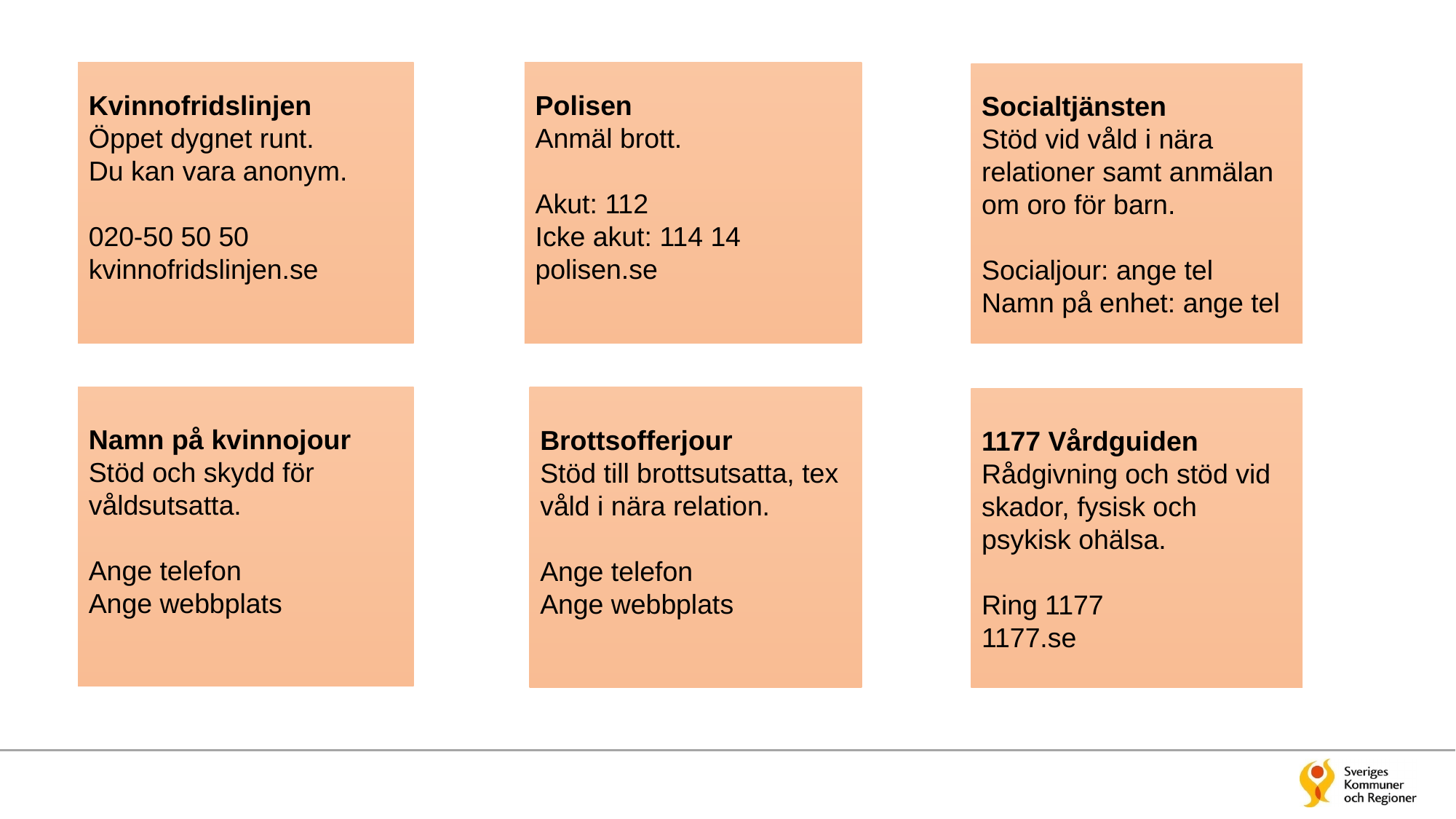

Polisen
Anmäl brott.

Akut: 112
Icke akut: 114 14
polisen.se

Kvinnofridslinjen
Öppet dygnet runt.
Du kan vara anonym.

020-50 50 50
kvinnofridslinjen.se

Socialtjänsten
Stöd vid våld i nära relationer samt anmälan om oro för barn.

Socialjour: ange tel
Namn på enhet: ange tel

Namn på kvinnojour
Stöd och skydd för våldsutsatta.

Ange telefon
Ange webbplats

Brottsofferjour
Stöd till brottsutsatta, tex våld i nära relation.

Ange telefon
Ange webbplats

1177 Vårdguiden
Rådgivning och stöd vid skador, fysisk och psykisk ohälsa.

Ring 1177
1177.se